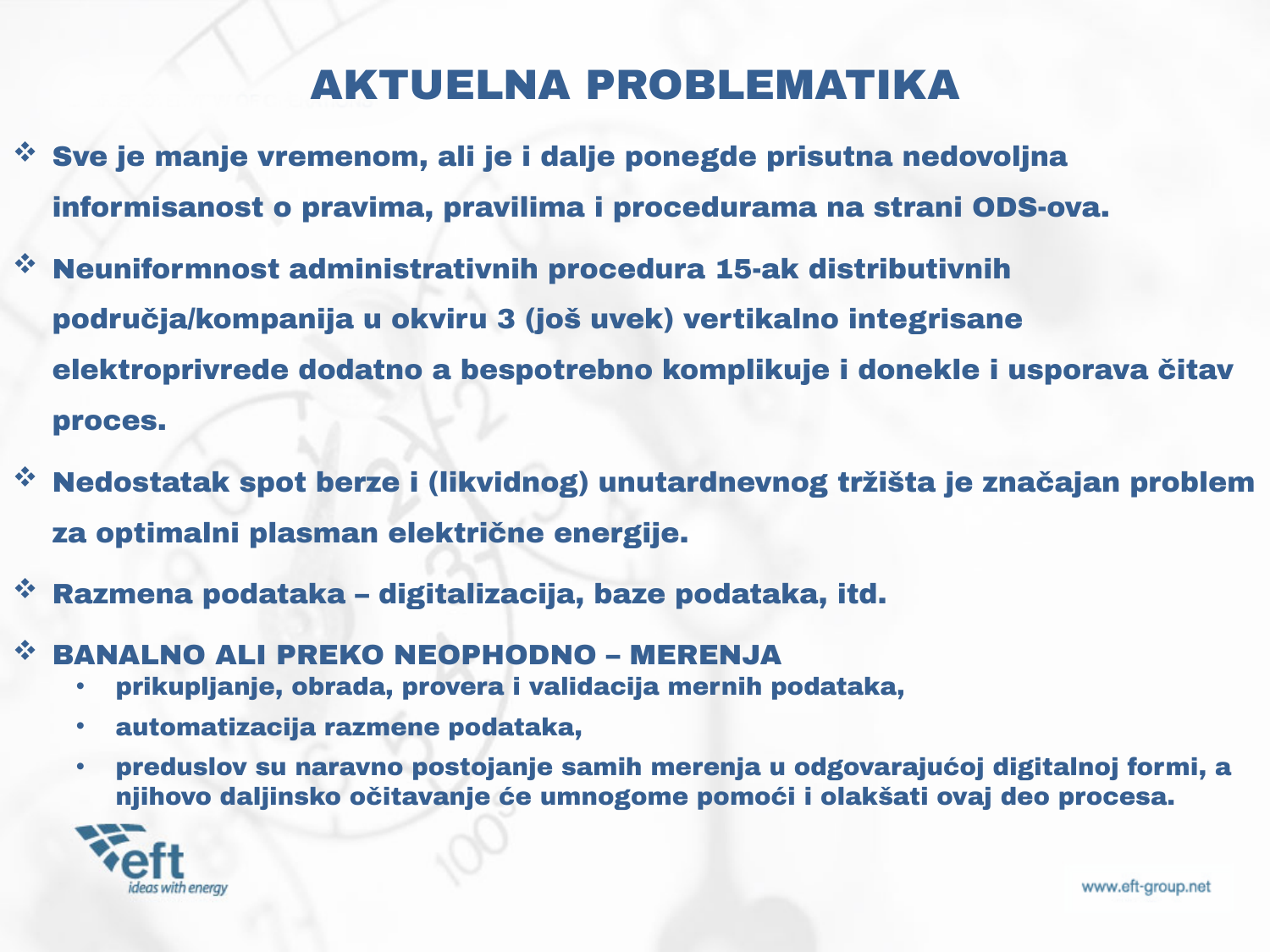

AKTUELNA PROBLEMATIKA
Sve je manje vremenom, ali je i dalje ponegde prisutna nedovoljna informisanost o pravima, pravilima i procedurama na strani ODS-ova.
Neuniformnost administrativnih procedura 15-ak distributivnih područja/kompanija u okviru 3 (još uvek) vertikalno integrisane elektroprivrede dodatno a bespotrebno komplikuje i donekle i usporava čitav proces.
Nedostatak spot berze i (likvidnog) unutardnevnog tržišta je značajan problem za optimalni plasman električne energije.
Razmena podataka – digitalizacija, baze podataka, itd.
BANALNO ALI PREKO NEOPHODNO – MERENJA
prikupljanje, obrada, provera i validacija mernih podataka,
automatizacija razmene podataka,
preduslov su naravno postojanje samih merenja u odgovarajućoj digitalnoj formi, a njihovo daljinsko očitavanje će umnogome pomoći i olakšati ovaj deo procesa.